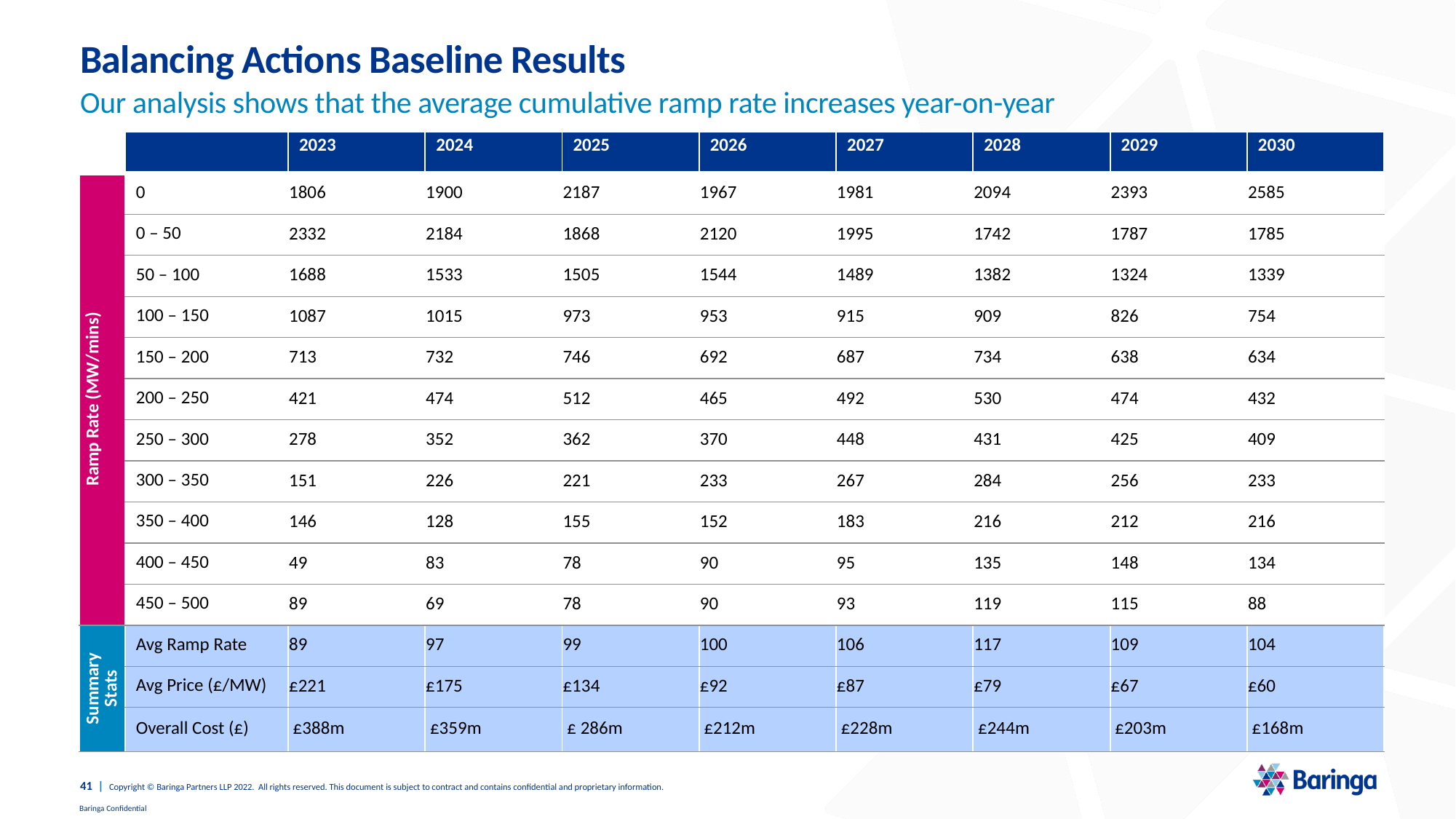

# Balancing Actions Baseline Results
Our analysis shows that the average cumulative ramp rate increases year-on-year
|  |  | 2023 | 2024 | 2025 | 2026 | 2027 | 2028 | 2029 | 2030 |
| --- | --- | --- | --- | --- | --- | --- | --- | --- | --- |
| Ramp Rate (MW/mins) | 0 | 1806 | 1900 | 2187 | 1967 | 1981 | 2094 | 2393 | 2585 |
|  | 0 – 50 | 2332 | 2184 | 1868 | 2120 | 1995 | 1742 | 1787 | 1785 |
|  | 50 – 100 | 1688 | 1533 | 1505 | 1544 | 1489 | 1382 | 1324 | 1339 |
|  | 100 – 150 | 1087 | 1015 | 973 | 953 | 915 | 909 | 826 | 754 |
|  | 150 – 200 | 713 | 732 | 746 | 692 | 687 | 734 | 638 | 634 |
|  | 200 – 250 | 421 | 474 | 512 | 465 | 492 | 530 | 474 | 432 |
|  | 250 – 300 | 278 | 352 | 362 | 370 | 448 | 431 | 425 | 409 |
|  | 300 – 350 | 151 | 226 | 221 | 233 | 267 | 284 | 256 | 233 |
|  | 350 – 400 | 146 | 128 | 155 | 152 | 183 | 216 | 212 | 216 |
|  | 400 – 450 | 49 | 83 | 78 | 90 | 95 | 135 | 148 | 134 |
|  | 450 – 500 | 89 | 69 | 78 | 90 | 93 | 119 | 115 | 88 |
| Summary Stats | Avg Ramp Rate | 89 | 97 | 99 | 100 | 106 | 117 | 109 | 104 |
|  | Avg Price (£/MW) | £221 | £175 | £134 | £92 | £87 | £79 | £67 | £60 |
|  | Overall Cost (£) | £388m | £359m | £ 286m | £212m | £228m | £244m | £203m | £168m |